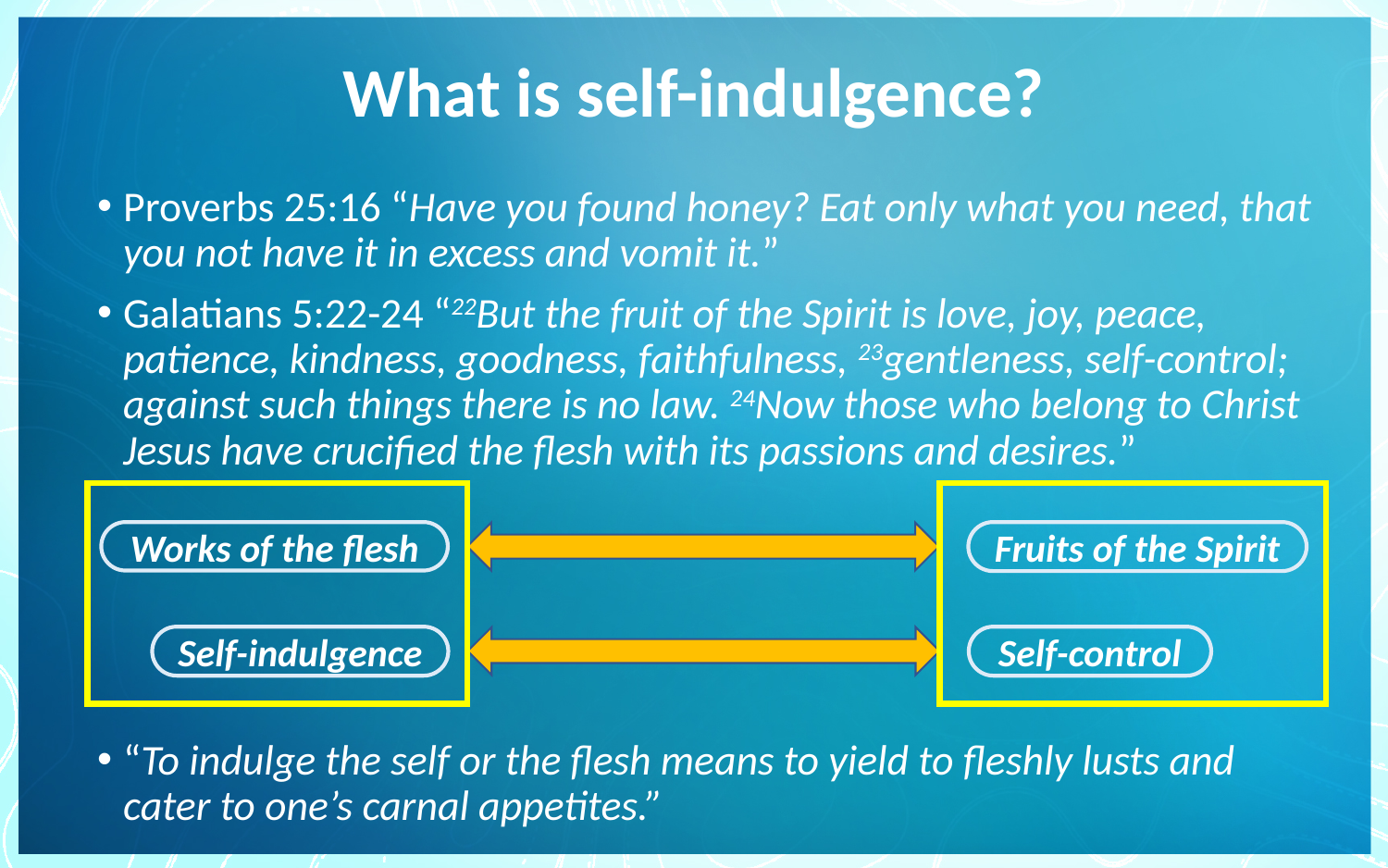

# What is self-indulgence?
Proverbs 25:16 “Have you found honey? Eat only what you need, that you not have it in excess and vomit it.”
Galatians 5:22-24 “22But the fruit of the Spirit is love, joy, peace, patience, kindness, goodness, faithfulness, 23gentleness, self-control; against such things there is no law. 24Now those who belong to Christ Jesus have crucified the flesh with its passions and desires.”

Works of the flesh
Fruits of the Spirit

Self-indulgence
Self-control

“To indulge the self or the flesh means to yield to fleshly lusts and cater to one’s carnal appetites.”